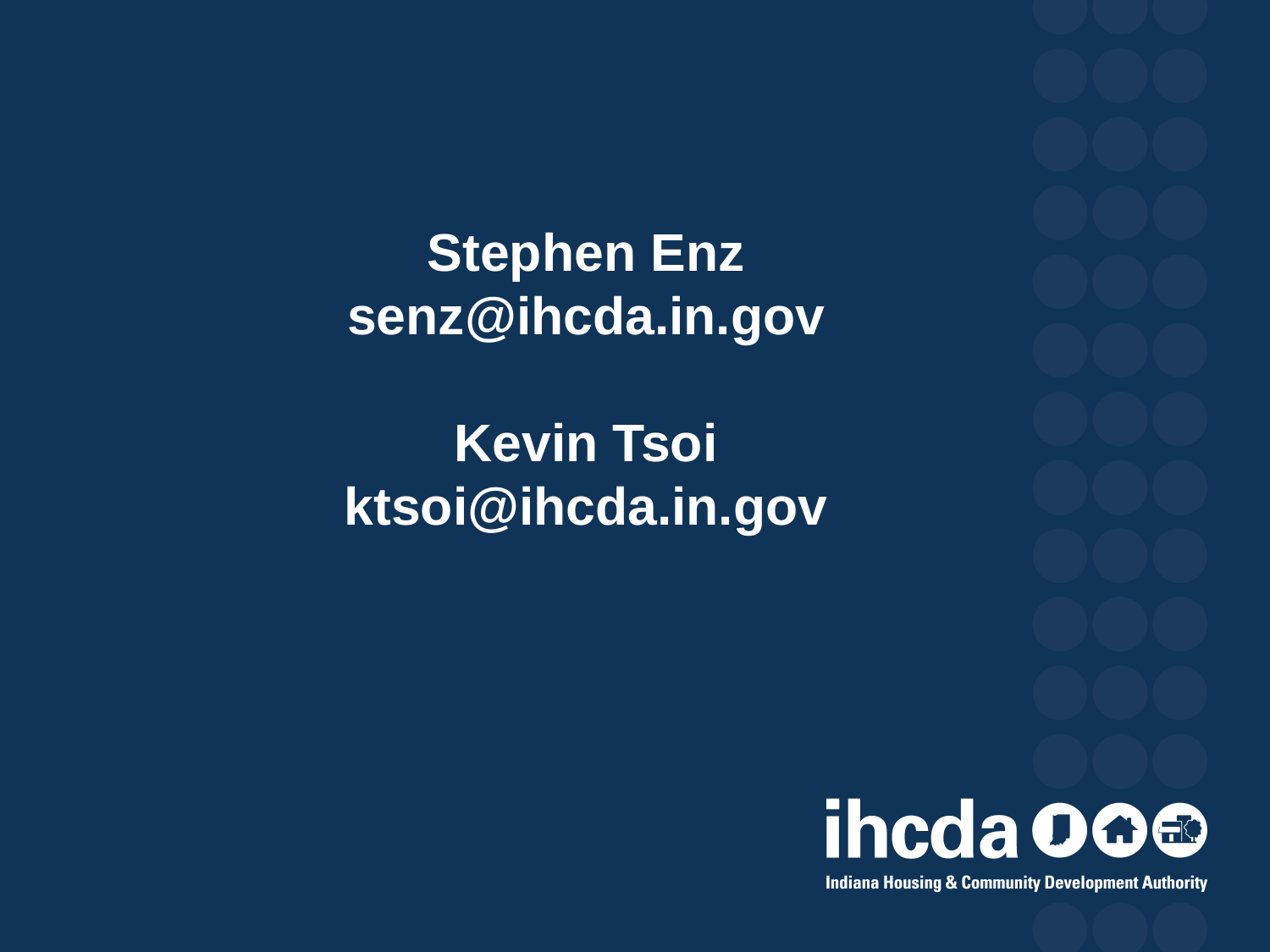

# Stephen Enz senz@ihcda.in.gov Kevin Tsoi ktsoi@ihcda.in.gov